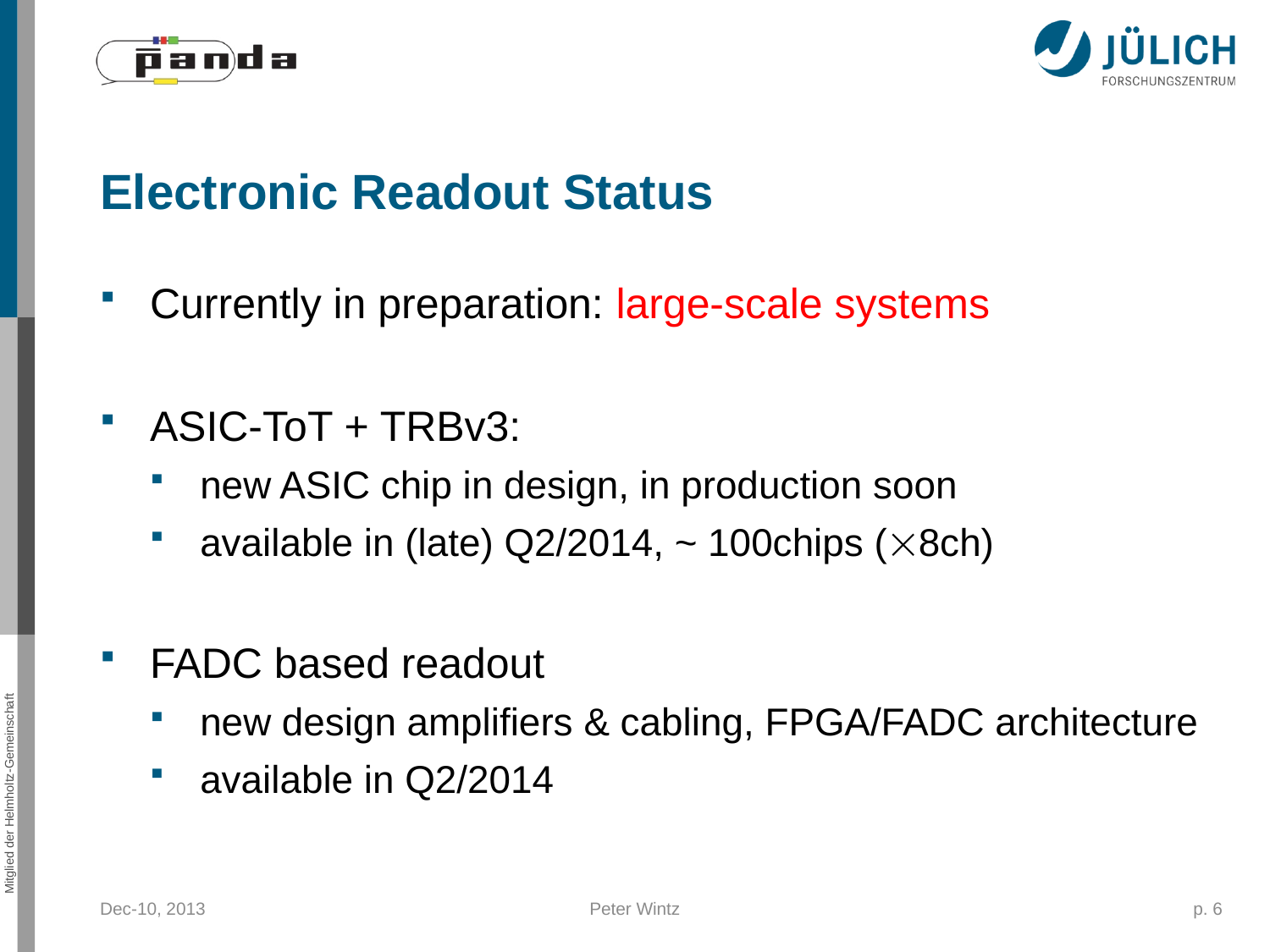

Electronic Readout Status
Currently in preparation: large-scale systems

ASIC-ToT + TRBv3:
new ASIC chip in design, in production soon
available in (late) Q2/2014, ~ 100chips (×8ch)

FADC based readout
new design amplifiers & cabling, FPGA/FADC architecture
available in Q2/2014

Dec-10, 2013
Peter Wintz
p. 6